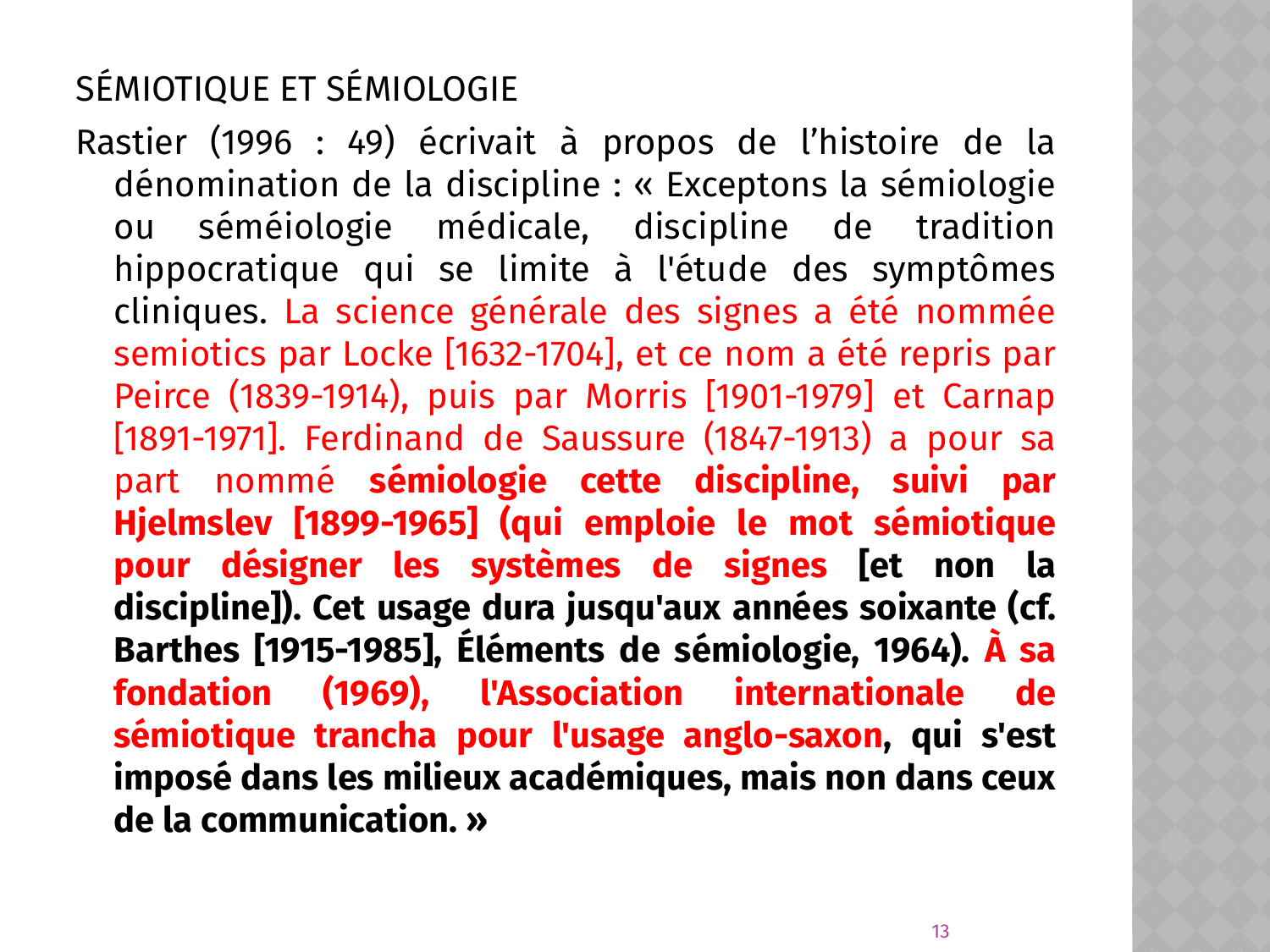

SÉMIOTIQUE ET SÉMIOLOGIE
Rastier (1996 : 49) écrivait à propos de l’histoire de la dénomination de la discipline : « Exceptons la sémiologie ou séméiologie médicale, discipline de tradition hippocratique qui se limite à l'étude des symptômes cliniques. La science générale des signes a été nommée semiotics par Locke [1632-1704], et ce nom a été repris par Peirce (1839-1914), puis par Morris [1901-1979] et Carnap [1891-1971]. Ferdinand de Saussure (1847-1913) a pour sa part nommé sémiologie cette discipline, suivi par Hjelmslev [1899-1965] (qui emploie le mot sémiotique pour désigner les systèmes de signes [et non la discipline]). Cet usage dura jusqu'aux années soixante (cf. Barthes [1915-1985], Éléments de sémiologie, 1964). À sa fondation (1969), l'Association internationale de sémiotique trancha pour l'usage anglo-saxon, qui s'est imposé dans les milieux académiques, mais non dans ceux de la communication. »
13